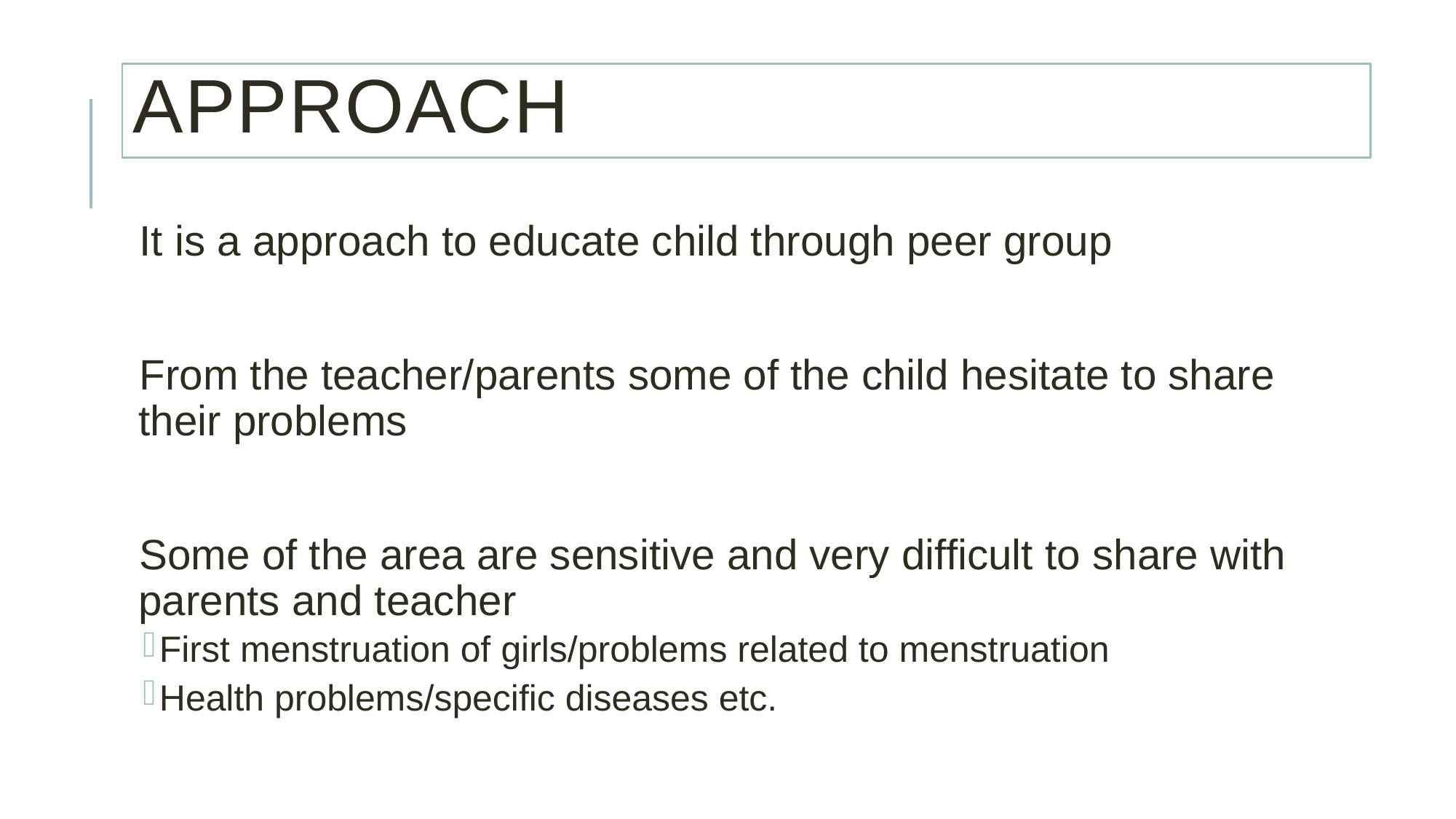

# Approach
It is a approach to educate child through peer group

From the teacher/parents some of the child hesitate to share their problems

Some of the area are sensitive and very difficult to share with parents and teacher
First menstruation of girls/problems related to menstruation
Health problems/specific diseases etc.